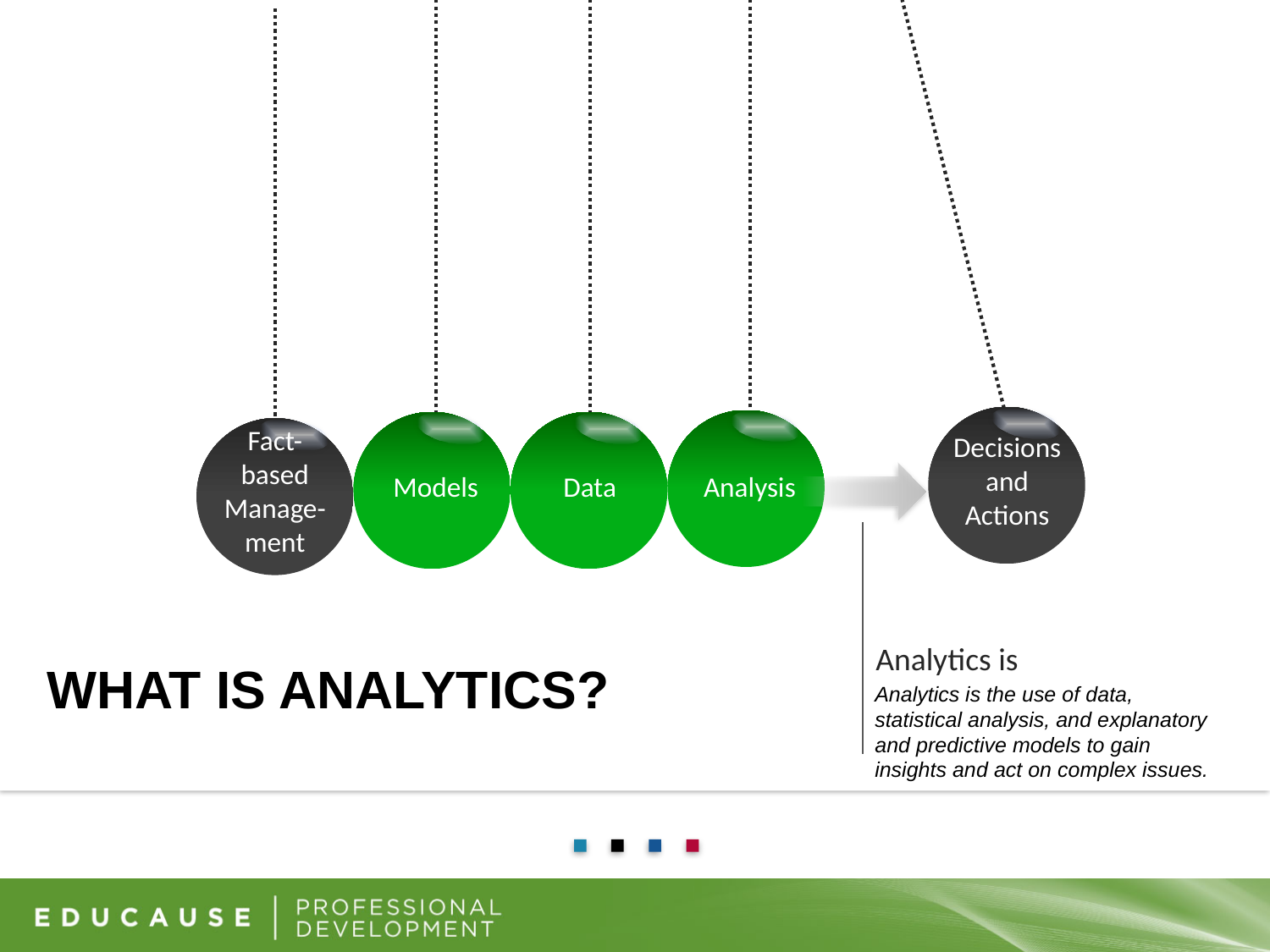

Fact-based Manage-ment

Decisions and Actions

Analysis
Models
Data
Analytics is
What is Analytics?
Analytics is the use of data, statistical analysis, and explanatory and predictive models to gain insights and act on complex issues.